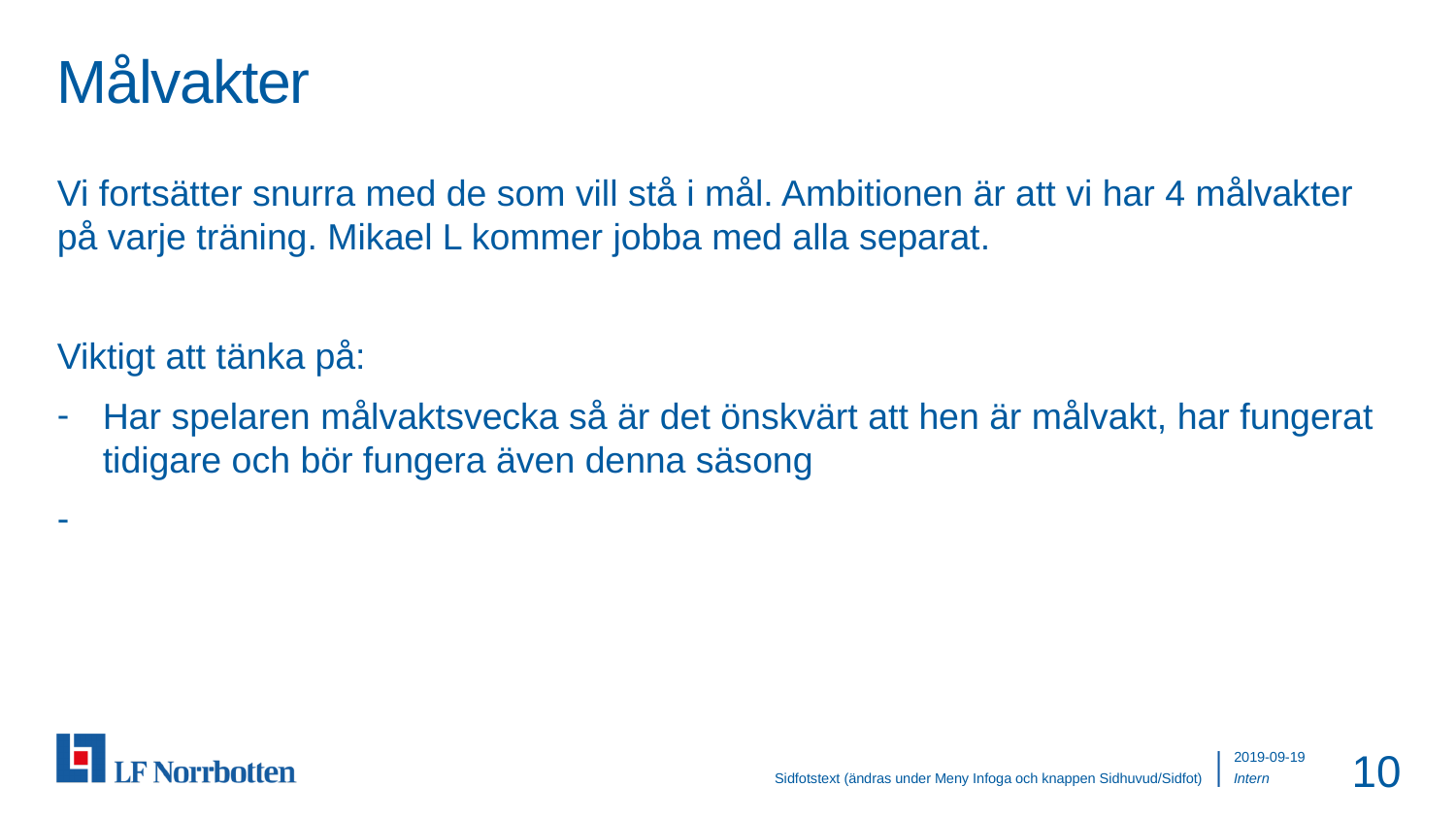

# Målvakter
Vi fortsätter snurra med de som vill stå i mål. Ambitionen är att vi har 4 målvakter på varje träning. Mikael L kommer jobba med alla separat.

Viktigt att tänka på:
Har spelaren målvaktsvecka så är det önskvärt att hen är målvakt, har fungerat tidigare och bör fungera även denna säsong

10
2019-09-19
Sidfotstext (ändras under Meny Infoga och knappen Sidhuvud/Sidfot)